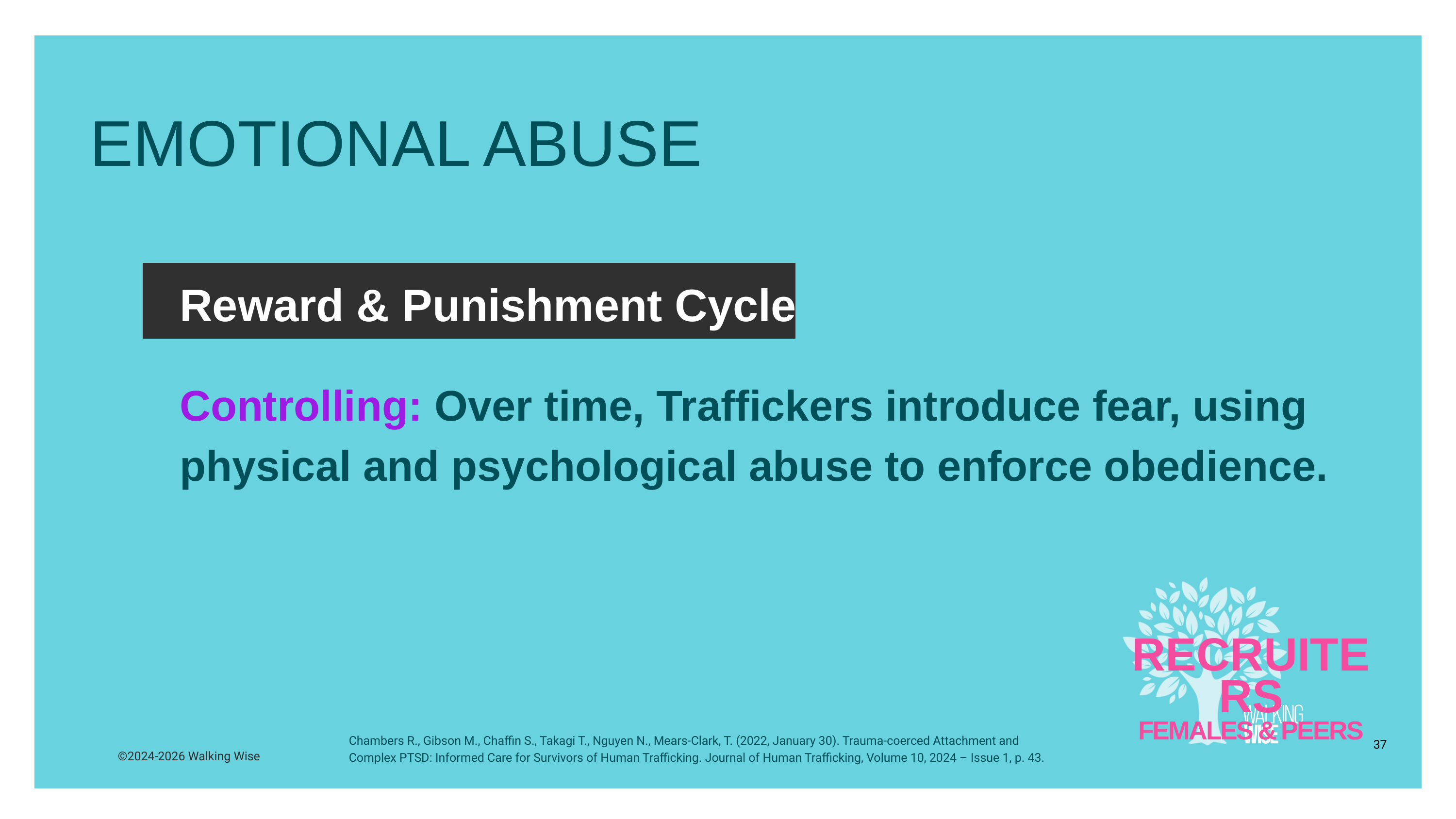

EMOTIONAL ABUSE

Reward & Punishment Cycle
Controlling: Over time, Traffickers introduce fear, using physical and psychological abuse to enforce obedience.

RECRUITERS
FEMALES & PEERS

Chambers R., Gibson M., Chaffin S., Takagi T., Nguyen N., Mears-Clark, T. (2022, January 30). Trauma-coerced Attachment and Complex PTSD: Informed Care for Survivors of Human Trafficking. Journal of Human Trafficking, Volume 10, 2024 – Issue 1, p. 43.
37
©2024-2026 Walking Wise